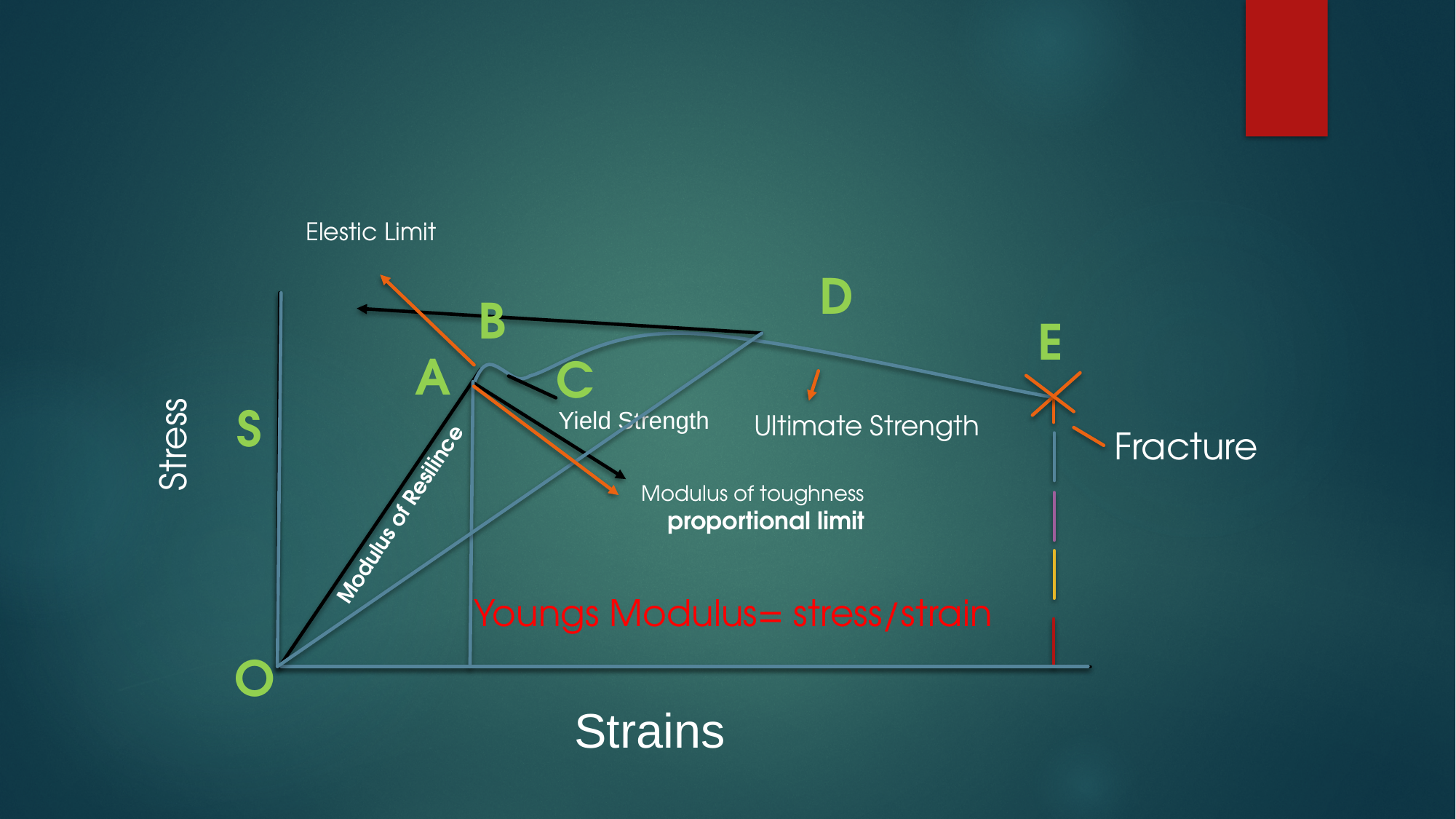

Elestic Limit
D
B
E

A
C
S
Yield Strength
Ultimate Strength
Stress
Fracture
Modulus of toughness
proportional limit
Modulus of Resilince
Youngs Modulus= stress/strain
O
Strains